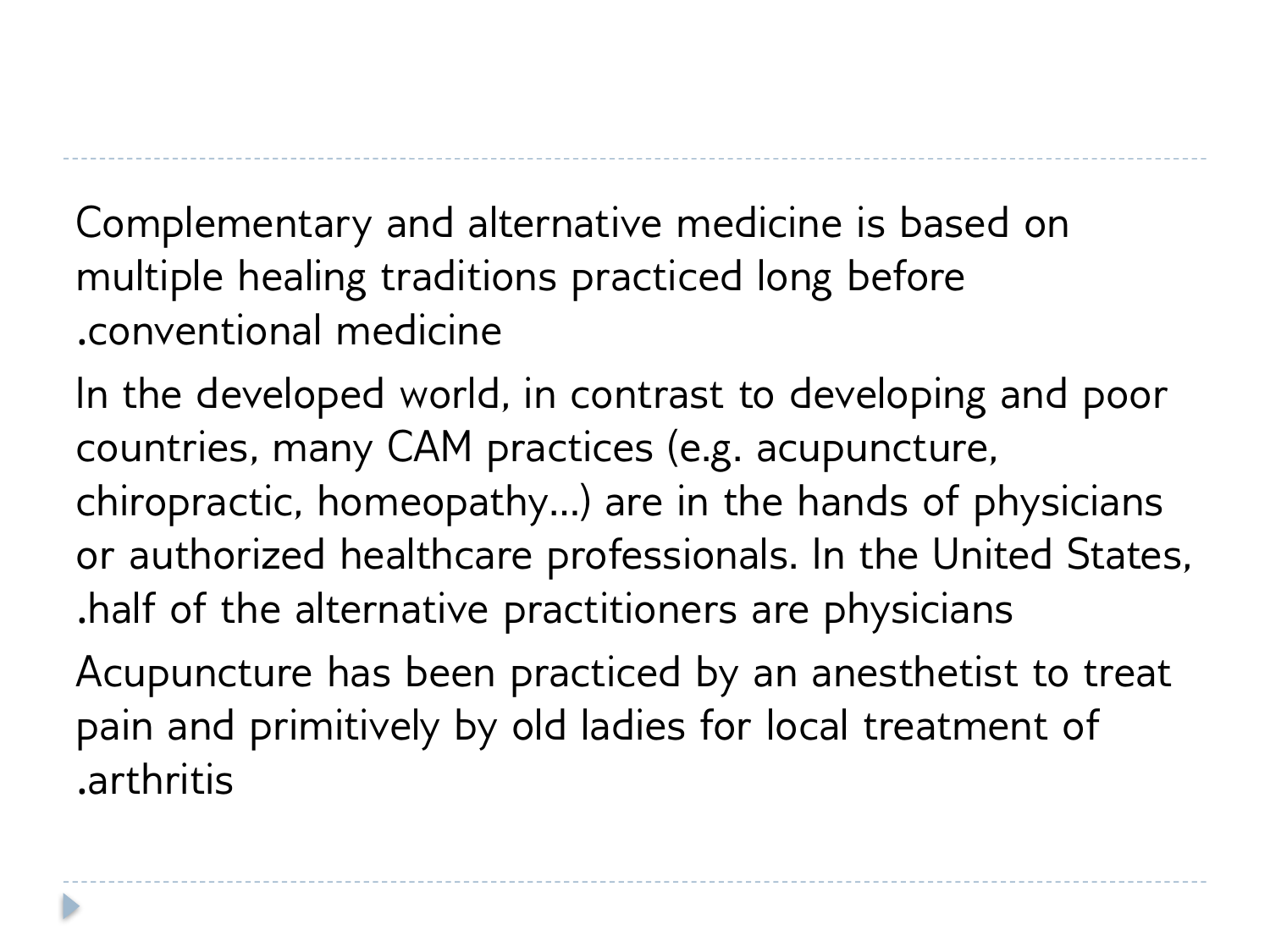

Complementary and alternative medicine is based on multiple healing traditions practiced long before conventional medicine.
In the developed world, in contrast to developing and poor countries, many CAM practices (e.g. acupuncture, chiropractic, homeopathy…) are in the hands of physicians or authorized healthcare professionals. In the United States, half of the alternative practitioners are physicians.
Acupuncture has been practiced by an anesthetist to treat pain and primitively by old ladies for local treatment of arthritis.